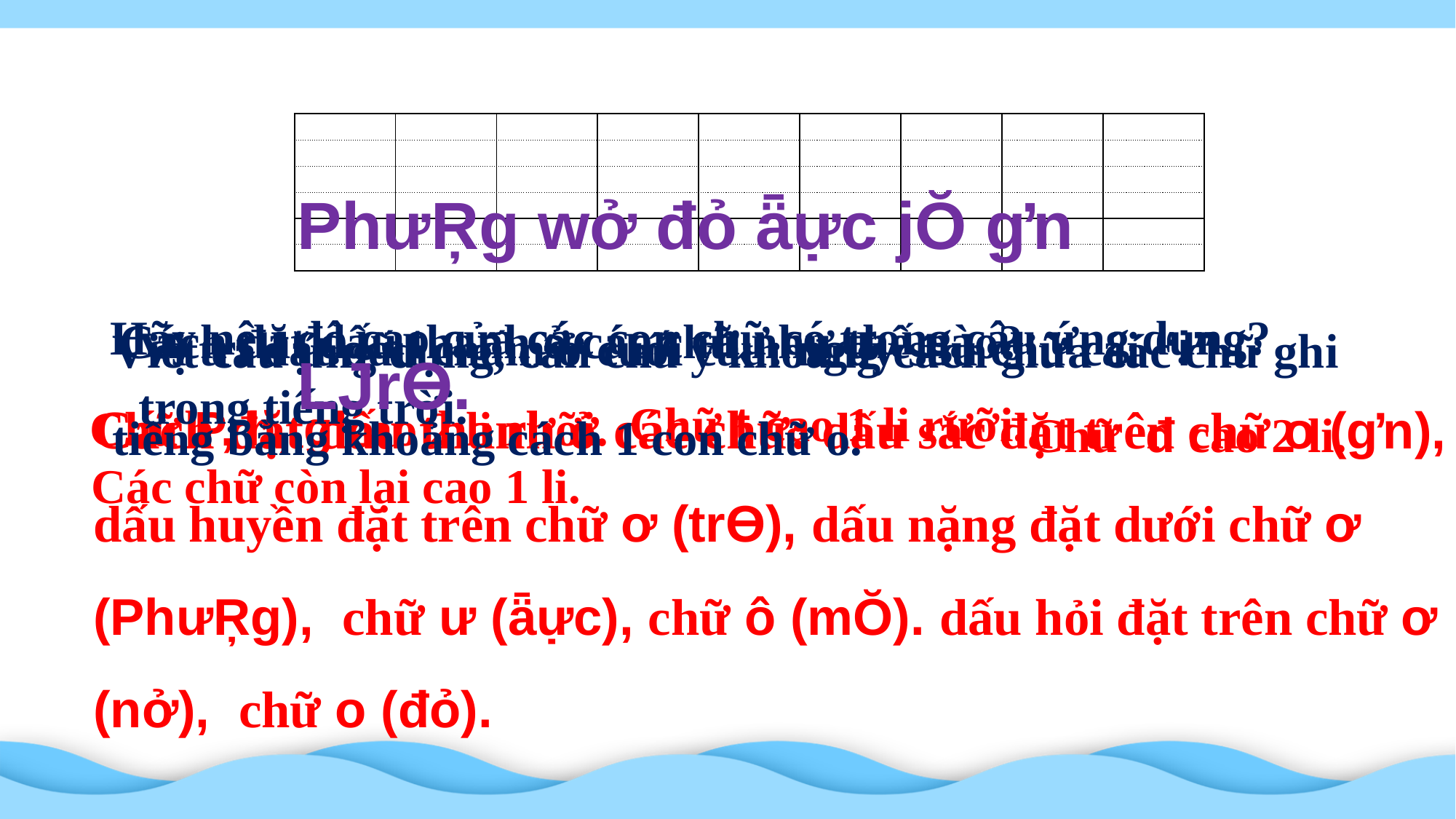

PhưŖg wở đỏ ǟực jŎ gŉ ǇrƟ.
|  |  |  |  |  |  |  |  |  |
| --- | --- | --- | --- | --- | --- | --- | --- | --- |
|  |  |  |  |  |  |  |  |  |
|  |  |  |  |  |  |  |  |  |
|  |  |  |  |  |  |  |  |  |
|  |  |  |  |  |  |  |  |  |
|  |  |  |  |  |  |  |  |  |
Viết câu ứng dụng, cần chú ý khoảng cách giữa các chữ ghi tiếng bằng khoảng cách 1 con chữ o.
Hãy nêu độ cao của các con chữ có trong câu ứng dụng?
Cách đặt dấu thanh ở các chữ như thế nào?
Vị trí đặt dấu chấm ở cuối câu: ngay sau chữ cái “i” trong tiếng trời.
Cách đặt dấu thanh ở các chữ: dấu sắc đặt trên chữ o (gŉ), dấu huyền đặt trên chữ ơ (trƟ), dấu nặng đặt dưới chữ ơ (PhưŖg),  chữ ư (ǟực), chữ ô (mŎ). dấu hỏi đặt trên chữ ơ (nở),  chữ o (đỏ).
Chữ P, h, g cao 2 li rưỡi.
Chữ  đ cao 2 li.
Chữ t cao 1 li rưỡi.
Các chữ còn lại cao 1 li.